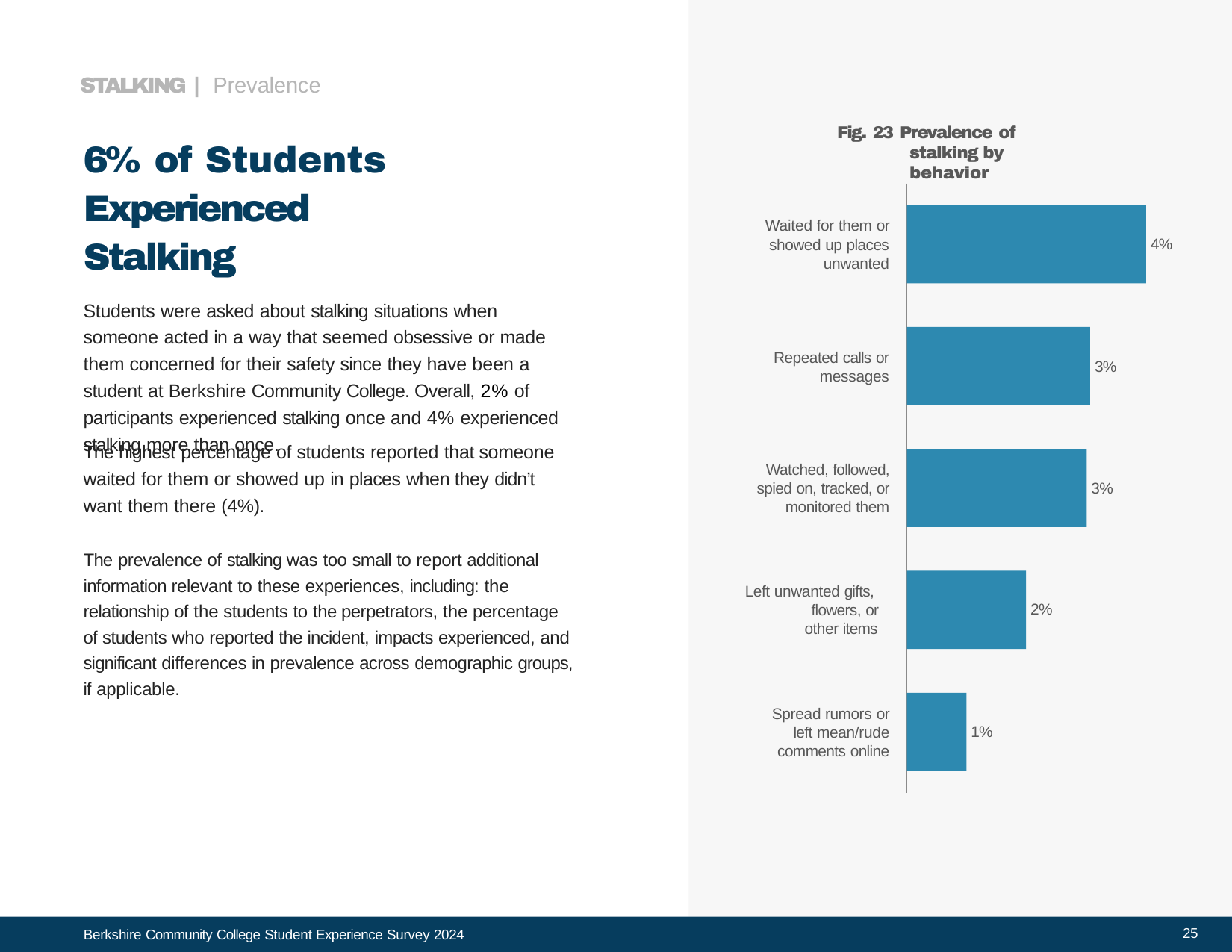

STALKING | Prevalence
Fig. 23 Prevalence of stalking by behavior
6% of Students Experienced Stalking
Students were asked about stalking situations when someone acted in a way that seemed obsessive or made them concerned for their safety since they have been a student at Berkshire Community College. Overall, 2% of participants experienced stalking once and 4% experienced stalking more than once.

Waited for them or showed up places
unwanted
4%

Repeated calls or
messages
3%
The highest percentage of students reported that someone waited for them or showed up in places when they didn’t want them there (4%).

Watched, followed, spied on, tracked, or monitored them
3%
The prevalence of stalking was too small to report additional information relevant to these experiences, including: the relationship of the students to the perpetrators, the percentage of students who reported the incident, impacts experienced, and significant differences in prevalence across demographic groups, if applicable.

Left unwanted gifts,
flowers, or other items
2%

Spread rumors or left mean/rude comments online
1%

25
Berkshire Community College Student Experience Survey 2024